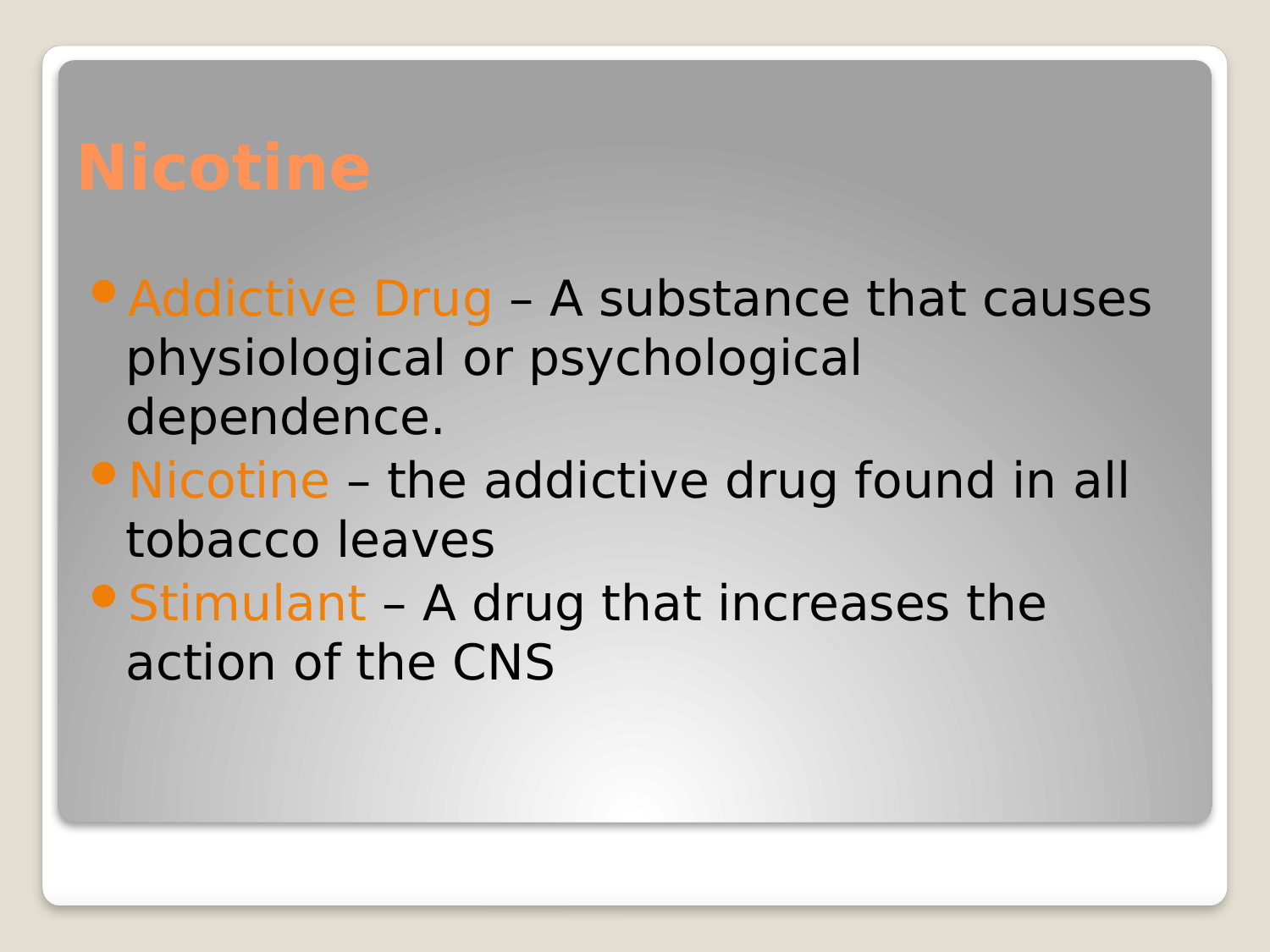

# Nicotine
Addictive Drug – A substance that causes physiological or psychological dependence.
Nicotine – the addictive drug found in all tobacco leaves
Stimulant – A drug that increases the action of the CNS